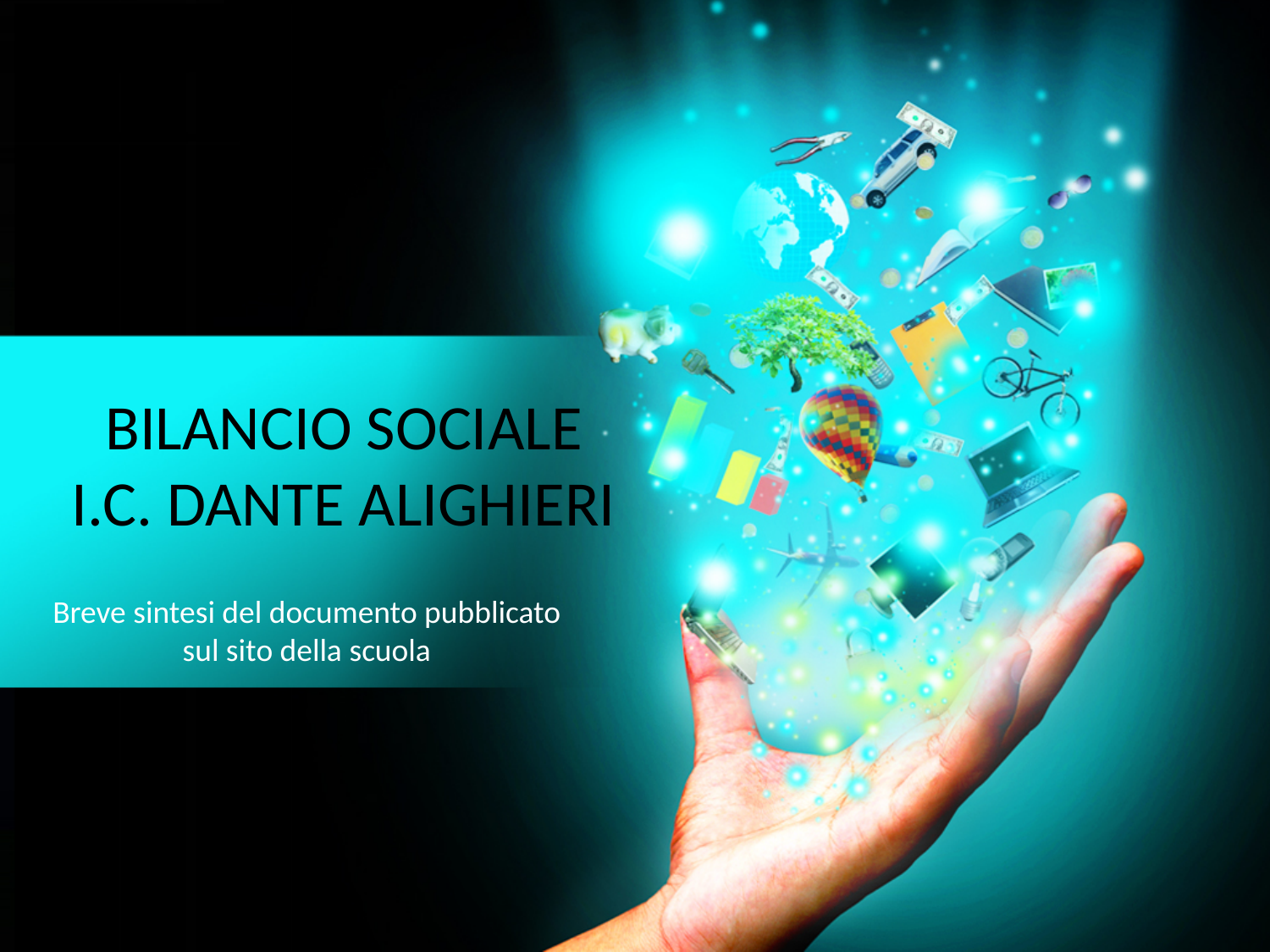

BILANCIO SOCIALE
I.C. DANTE ALIGHIERI
Breve sintesi del documento pubblicato sul sito della scuola